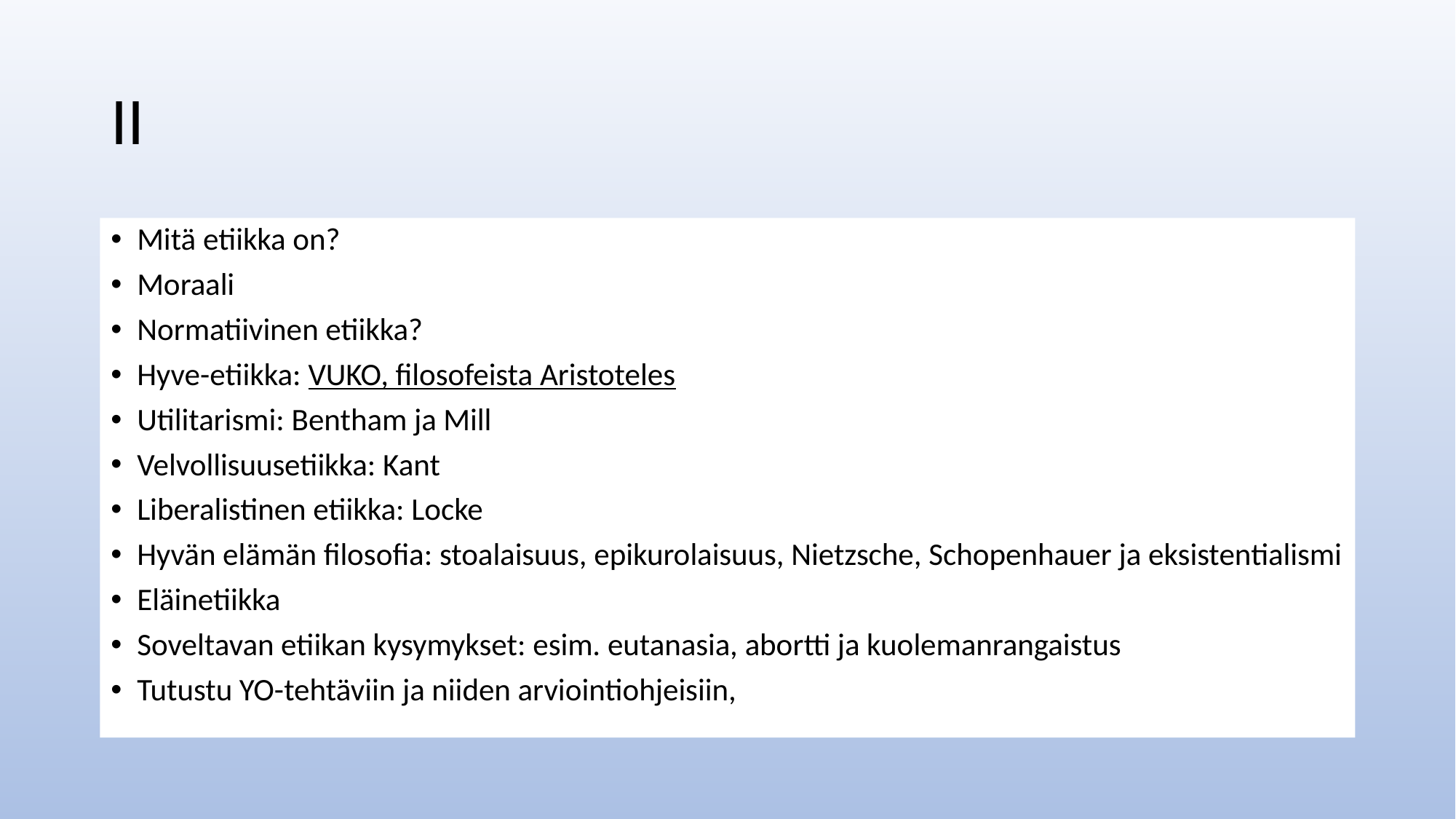

# II
Mitä etiikka on?
Moraali
Normatiivinen etiikka?
Hyve-etiikka: VUKO, filosofeista Aristoteles
Utilitarismi: Bentham ja Mill
Velvollisuusetiikka: Kant
Liberalistinen etiikka: Locke
Hyvän elämän filosofia: stoalaisuus, epikurolaisuus, Nietzsche, Schopenhauer ja eksistentialismi
Eläinetiikka
Soveltavan etiikan kysymykset: esim. eutanasia, abortti ja kuolemanrangaistus
Tutustu YO-tehtäviin ja niiden arviointiohjeisiin,